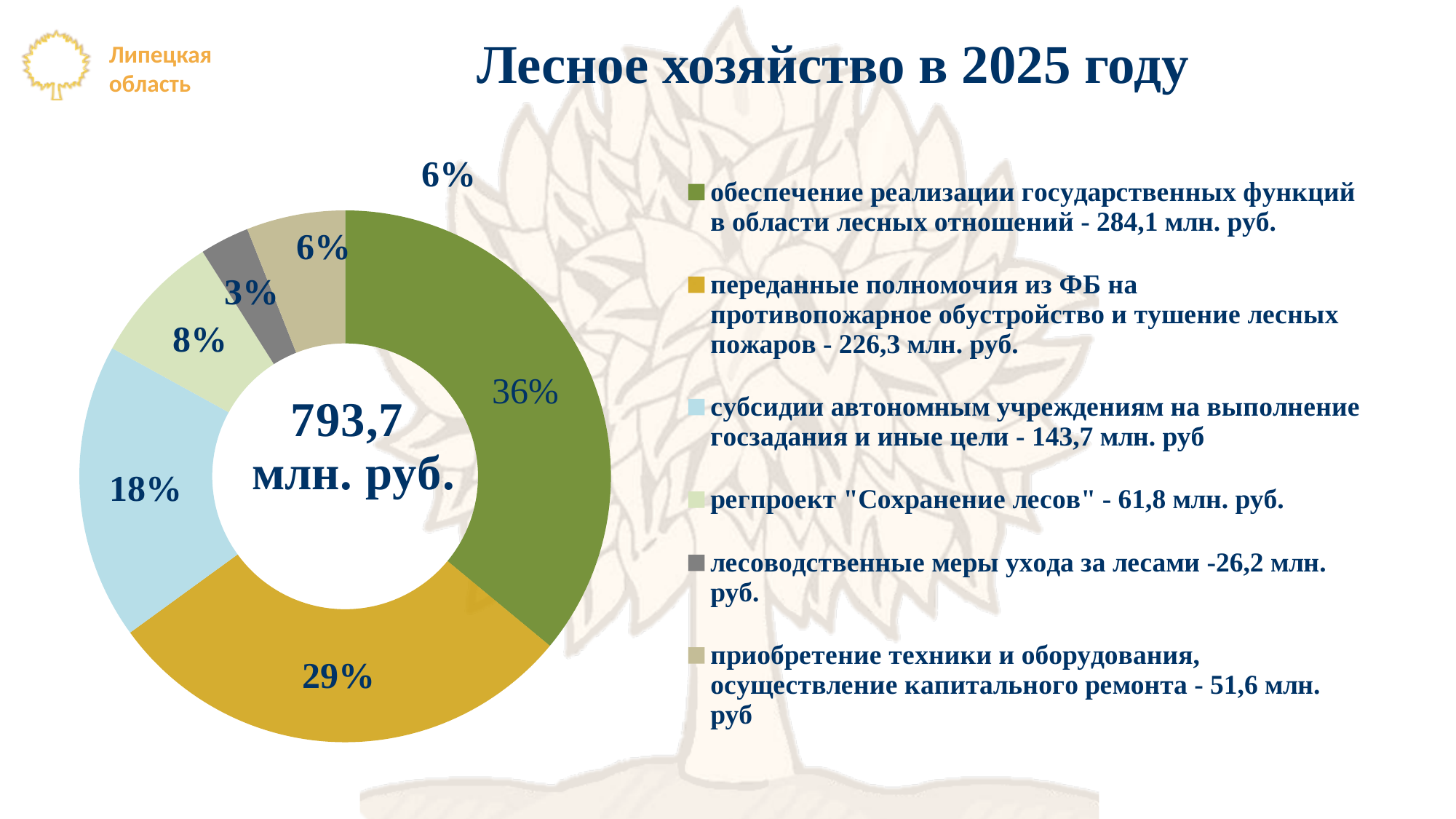

Лесное хозяйство в 2025 году

### Chart

| Category | Столбец1 |
|---|---|
| обеспечение реализации государственных функций в области лесных отношений - 284,1 млн. руб. | 36.0 |
| переданные полномочия из ФБ на противопожарное обустройство и тушение лесных пожаров - 226,3 млн. руб. | 29.0 |
| субсидии автономным учреждениям на выполнение госзадания и иные цели - 143,7 млн. руб | 18.0 |
| регпроект "Сохранение лесов" - 61,8 млн. руб. | 8.0 |
| лесоводственные меры ухода за лесами -26,2 млн. руб. | 3.0 |
| приобретение техники и оборудования, осуществление капитального ремонта - 51,6 млн. руб | 6.0 |